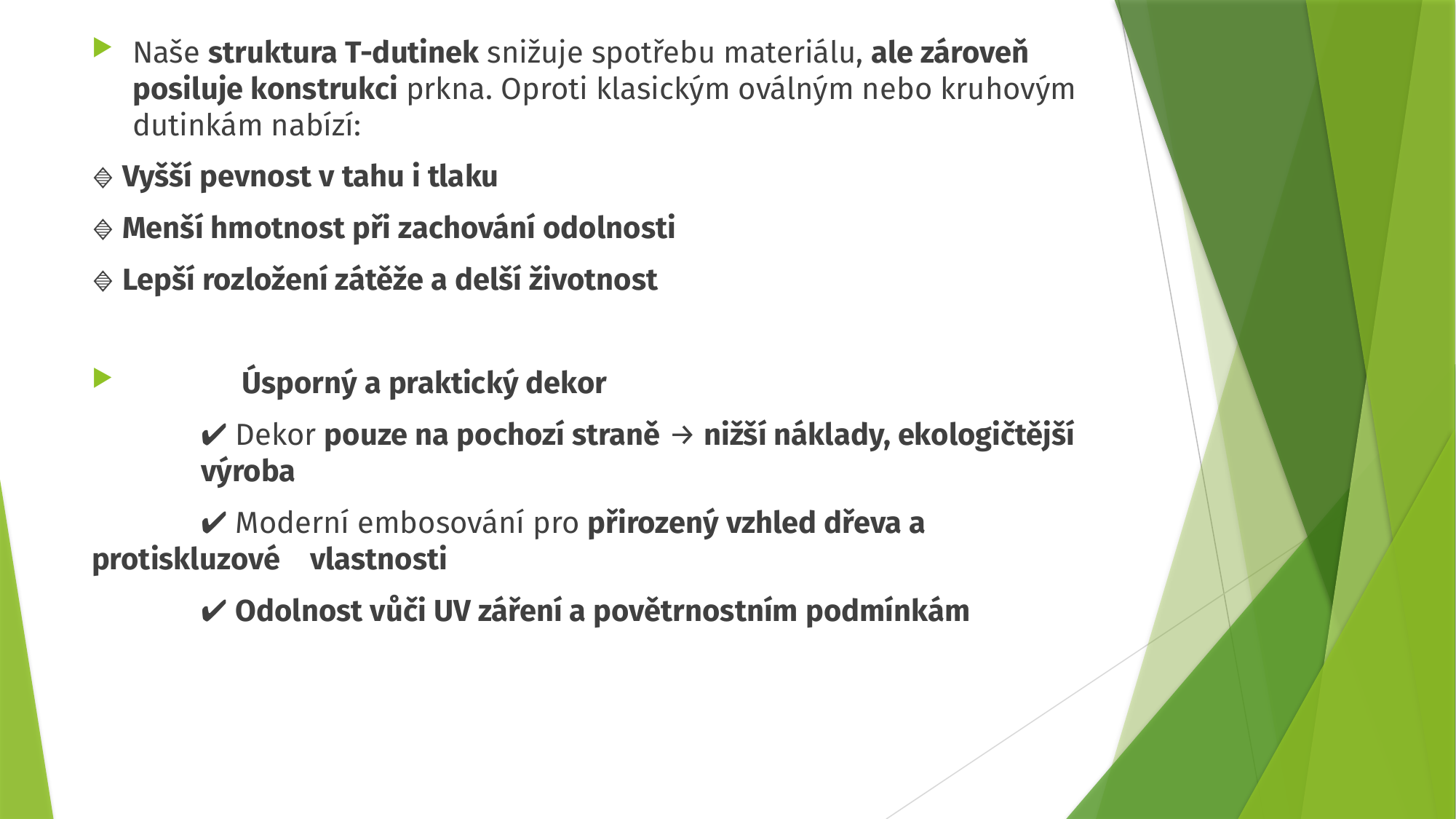

Naše struktura T-dutinek snižuje spotřebu materiálu, ale zároveň posiluje konstrukci prkna. Oproti klasickým oválným nebo kruhovým dutinkám nabízí:
🔹 Vyšší pevnost v tahu i tlaku
🔹 Menší hmotnost při zachování odolnosti
🔹 Lepší rozložení zátěže a delší životnost

	Úsporný a praktický dekor
	✔ Dekor pouze na pochozí straně → nižší náklady, ekologičtější 	výroba
	✔ Moderní embosování pro přirozený vzhled dřeva a protiskluzové 	vlastnosti
	✔ Odolnost vůči UV záření a povětrnostním podmínkám